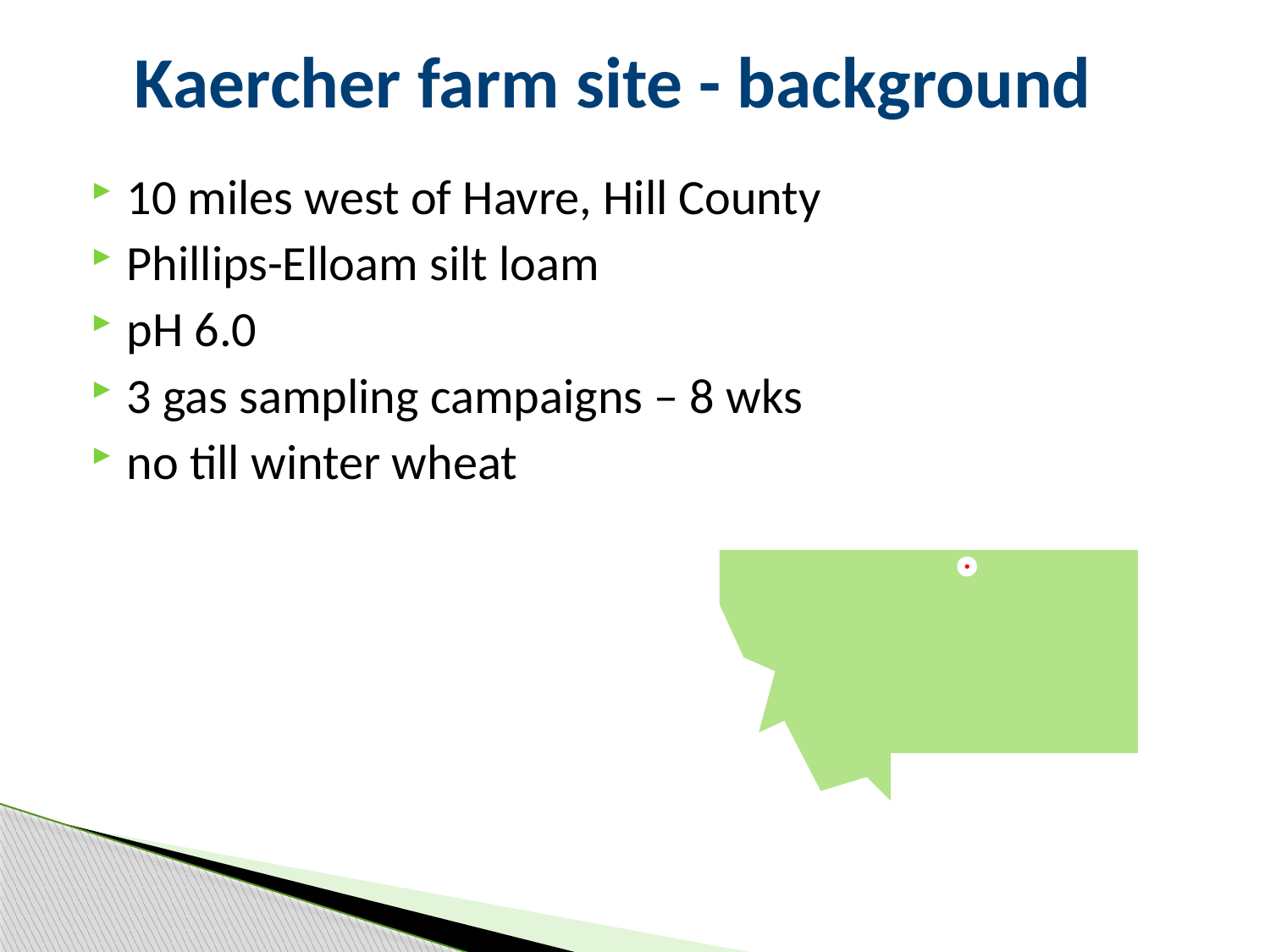

# Kaercher farm site - background
10 miles west of Havre, Hill County
Phillips-Elloam silt loam
pH 6.0
3 gas sampling campaigns – 8 wks
no till winter wheat